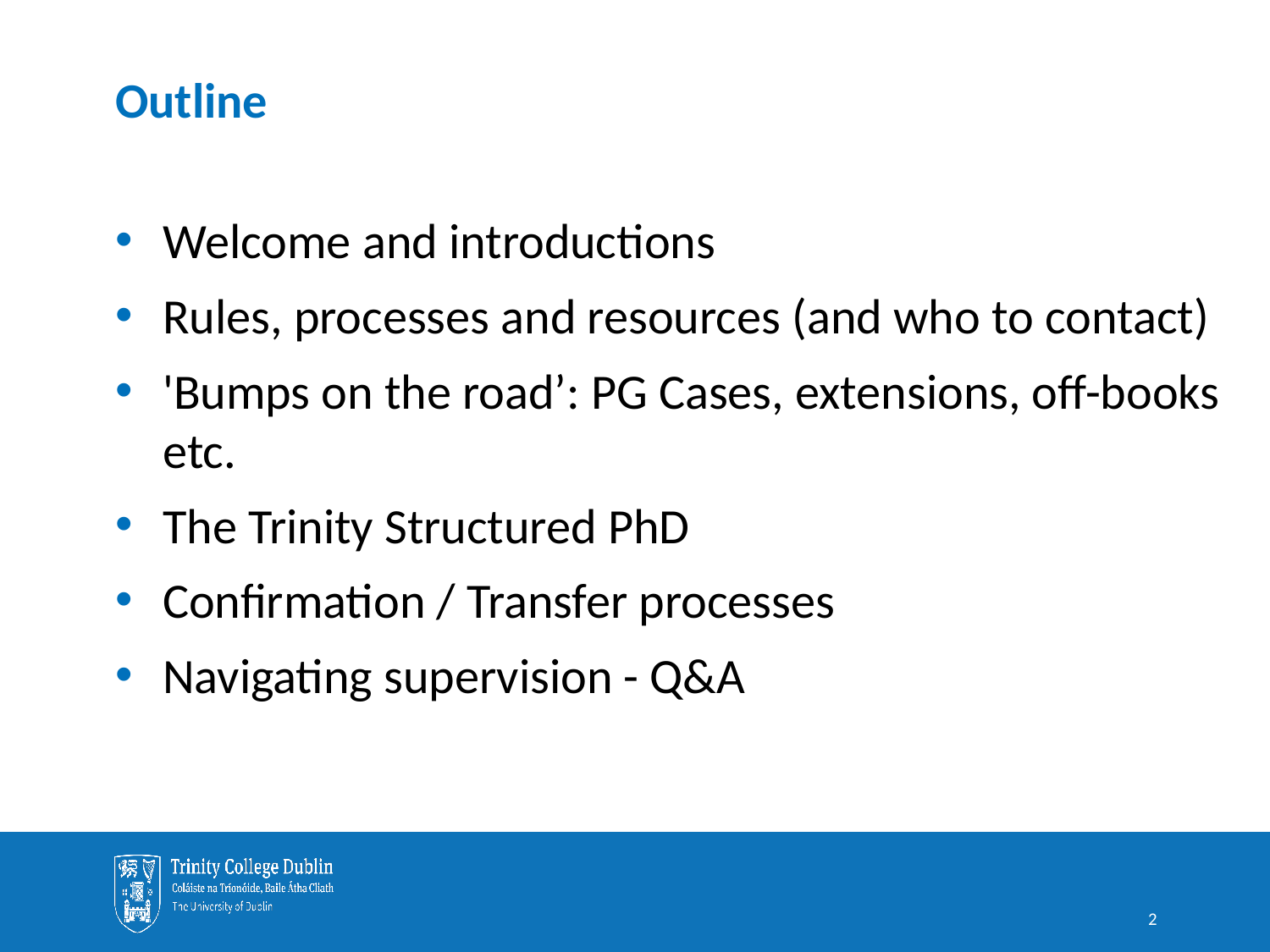

# Outline
Welcome and introductions
Rules, processes and resources (and who to contact)
'Bumps on the road’: PG Cases, extensions, off-books etc.
The Trinity Structured PhD
Confirmation / Transfer processes
Navigating supervision - Q&A